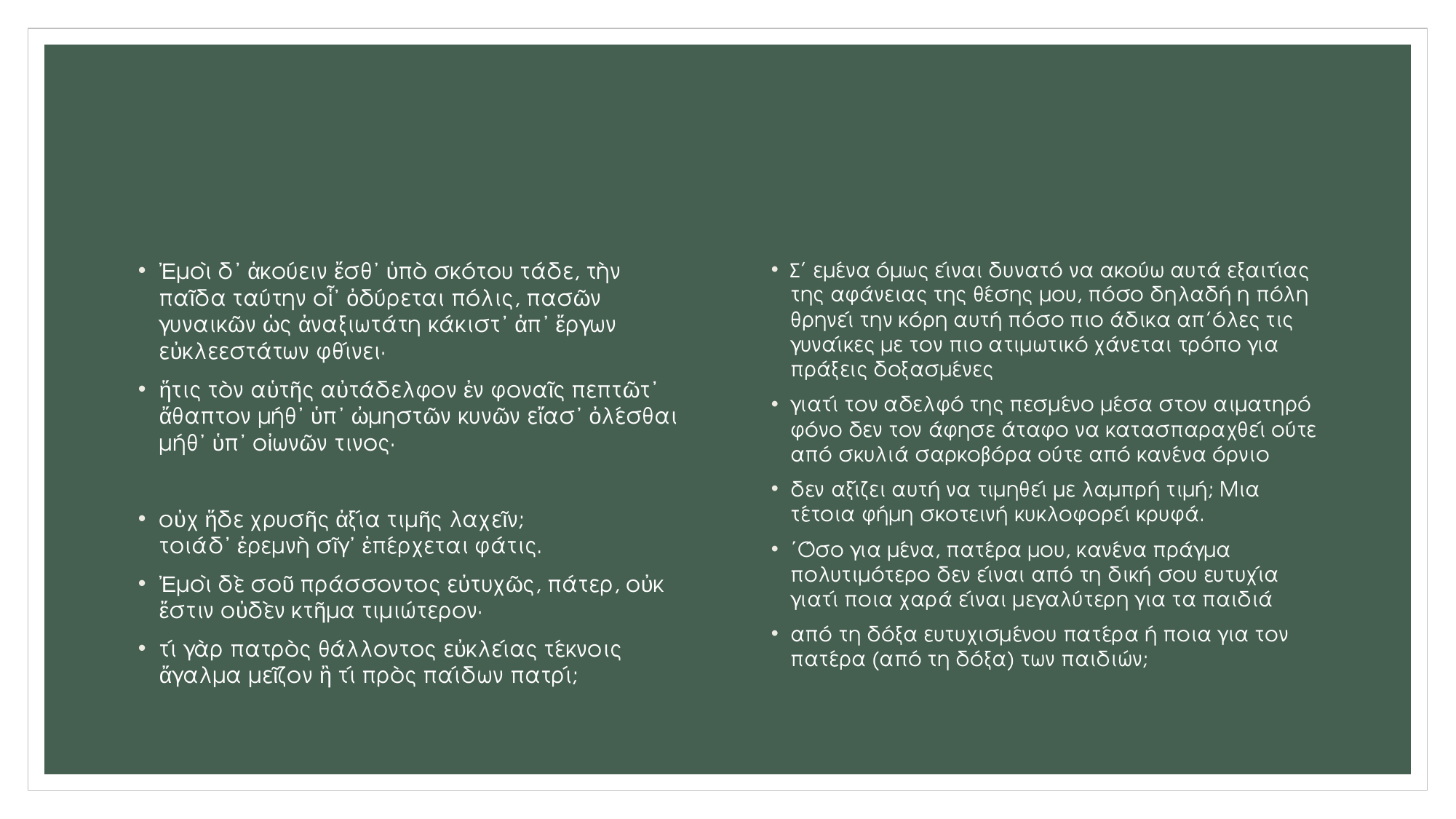

#
Ἐμοὶ δ᾽ ἀκούειν ἔσθ᾽ ὑπὸ σκότου τάδε, τὴν παῖδα ταύτην οἷ᾽ ὀδύρεται πόλις, πασῶν γυναικῶν ὡς ἀναξιωτάτη κάκιστ᾽ ἀπ᾽ ἔργων εὐκλεεστάτων φθίνει·
ἥτις τὸν αὑτῆς αὐτάδελφον ἐν φοναῖς πεπτῶτ᾽ ἄθαπτον μήθ᾽ ὑπ᾽ ὠμηστῶν κυνῶν εἴασ᾽ ὀλέσθαι μήθ᾽ ὑπ᾽ οἰωνῶν τινος·

οὐχ ἥδε χρυσῆς ἀξία τιμῆς λαχεῖν;	 τοιάδ᾽ ἐρεμνὴ σῖγ᾽ ἐπέρχεται φάτις.
Ἐμοὶ δὲ σοῦ πράσσοντος εὐτυχῶς, πάτερ, οὐκ ἔστιν οὐδὲν κτῆμα τιμιώτερον·
τί γὰρ πατρὸς θάλλοντος εὐκλείας τέκνοις ἄγαλμα μεῖζον ἢ τί πρὸς παίδων πατρί;
Σ’ εμένα όμως είναι δυνατό να ακούω αυτά εξαιτίας της αφάνειας της θέσης μου, πόσο δηλαδή η πόλη θρηνεί την κόρη αυτή πόσο πιο άδικα απ’όλες τις γυναίκες με τον πιο ατιμωτικό χάνεται τρόπο για πράξεις δοξασμένες
γιατί τον αδελφό της πεσμένο μέσα στον αιματηρό φόνο δεν τον άφησε άταφο να κατασπαραχθεί ούτε από σκυλιά σαρκοβόρα ούτε από κανένα όρνιο
δεν αξίζει αυτή να τιμηθεί με λαμπρή τιμή; Μια τέτοια φήμη σκοτεινή κυκλοφορεί κρυφά.
΄Όσο για μένα, πατέρα μου, κανένα πράγμα πολυτιμότερο δεν είναι από τη δική σου ευτυχία γιατί ποια χαρά είναι μεγαλύτερη για τα παιδιά
από τη δόξα ευτυχισμένου πατέρα ή ποια για τον πατέρα (από τη δόξα) των παιδιών;